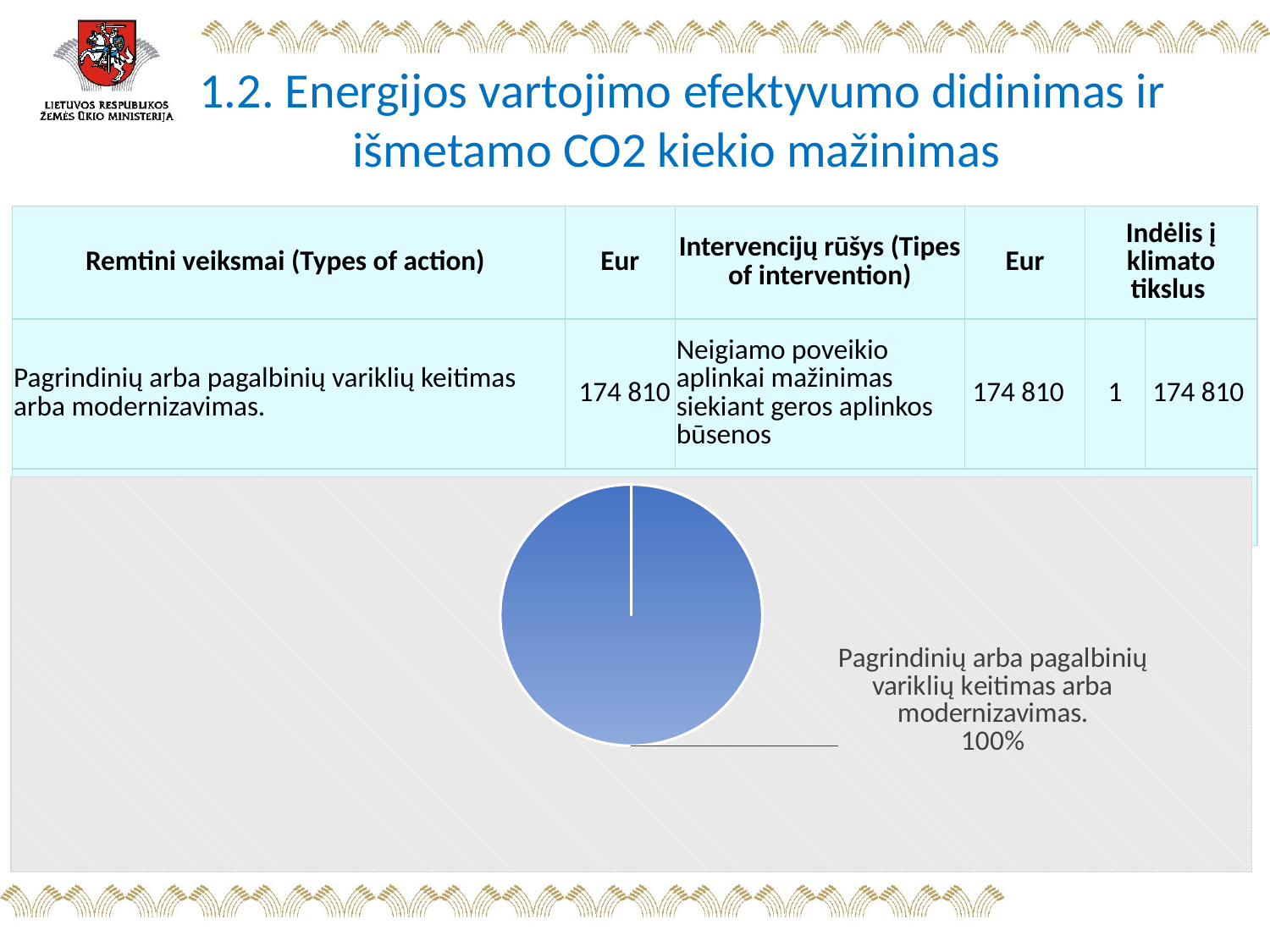

# 1.2. Energijos vartojimo efektyvumo didinimas ir išmetamo CO2 kiekio mažinimas
| Remtini veiksmai (Types of action) | Eur | Intervencijų rūšys (Tipes of intervention) | Eur | Indėlis į klimato tikslus |  |
| --- | --- | --- | --- | --- | --- |
| Pagrindinių arba pagalbinių variklių keitimas arba modernizavimas. | 174 810 | Neigiamo poveikio aplinkai mažinimas siekiant geros aplinkos būsenos | 174 810 | 1 | 174 810 |
|  |  |  |  |  |  |

### Chart

| Category |  |
|---|---|
| Pagrindinių arba pagalbinių variklių keitimas arba modernizavimas. | 436695.55000000005 |